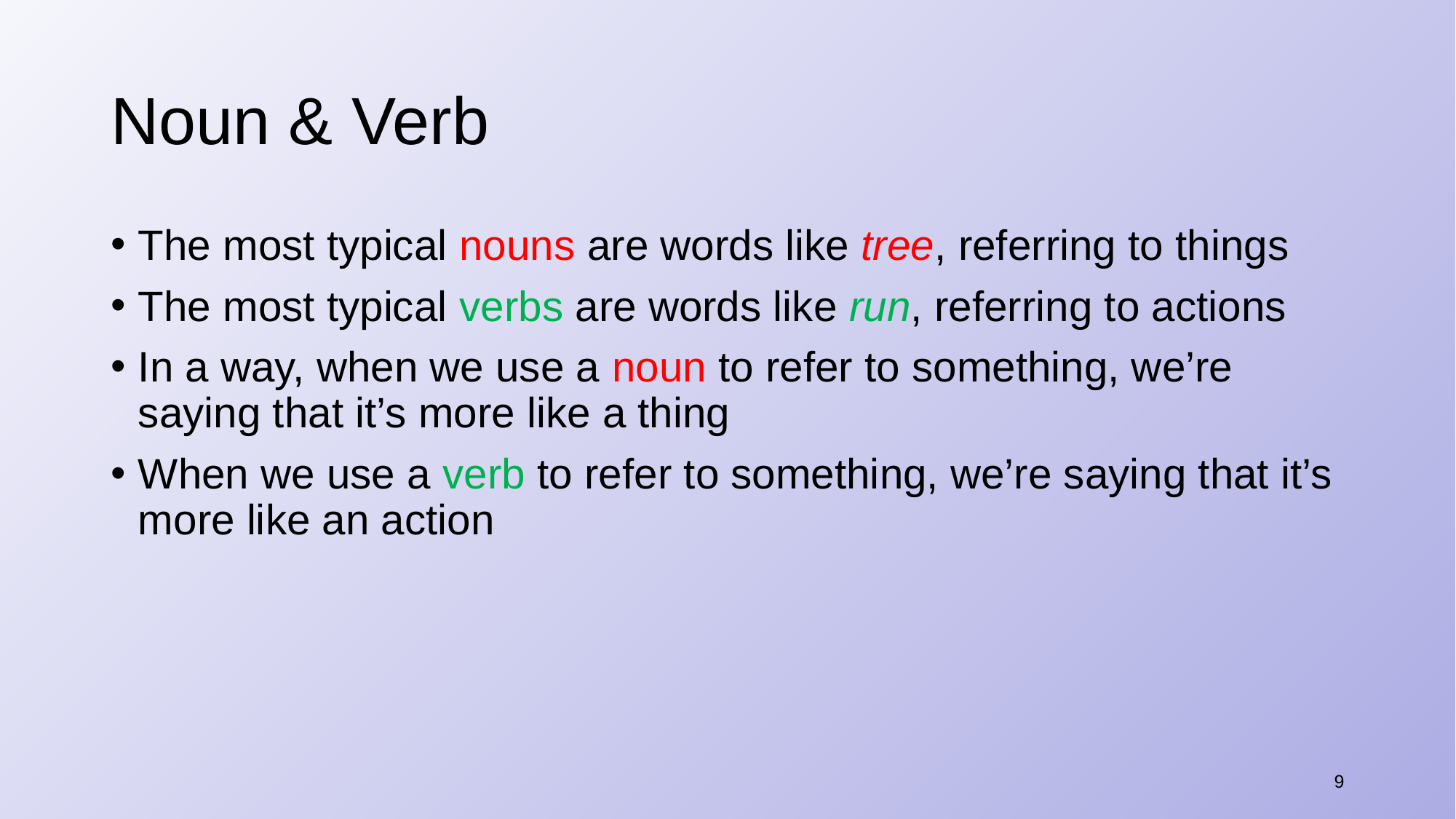

# Noun & Verb
The most typical nouns are words like tree, referring to things
The most typical verbs are words like run, referring to actions
In a way, when we use a noun to refer to something, we’re saying that it’s more like a thing
When we use a verb to refer to something, we’re saying that it’s more like an action

9